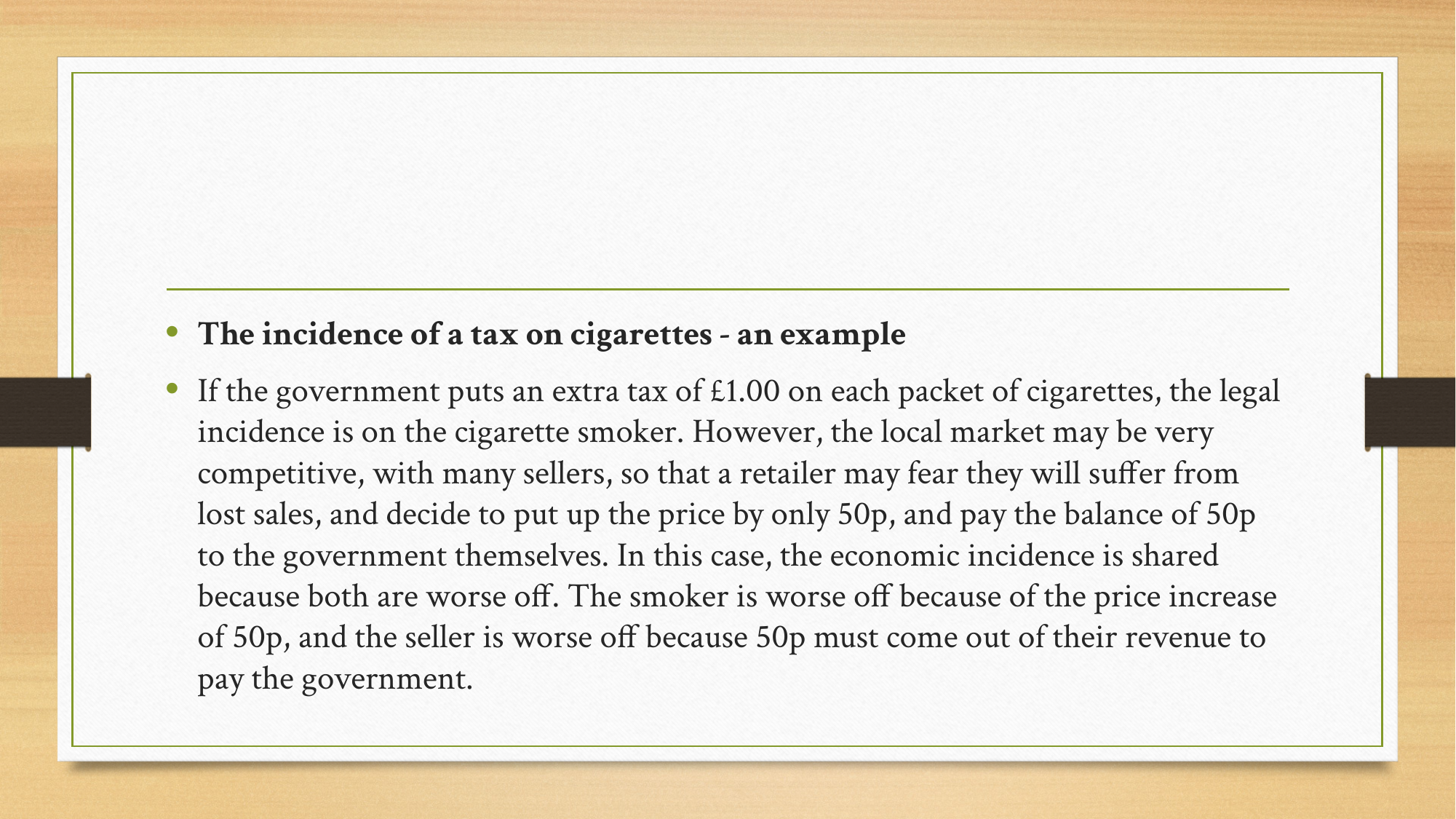

#
The incidence of a tax on cigarettes - an example
If the government puts an extra tax of £1.00 on each packet of cigarettes, the legal incidence is on the cigarette smoker. However, the local market may be very competitive, with many sellers, so that a retailer may fear they will suffer from lost sales, and decide to put up the price by only 50p, and pay the balance of 50p to the government themselves. In this case, the economic incidence is shared because both are worse off. The smoker is worse off because of the price increase of 50p, and the seller is worse off because 50p must come out of their revenue to pay the government.